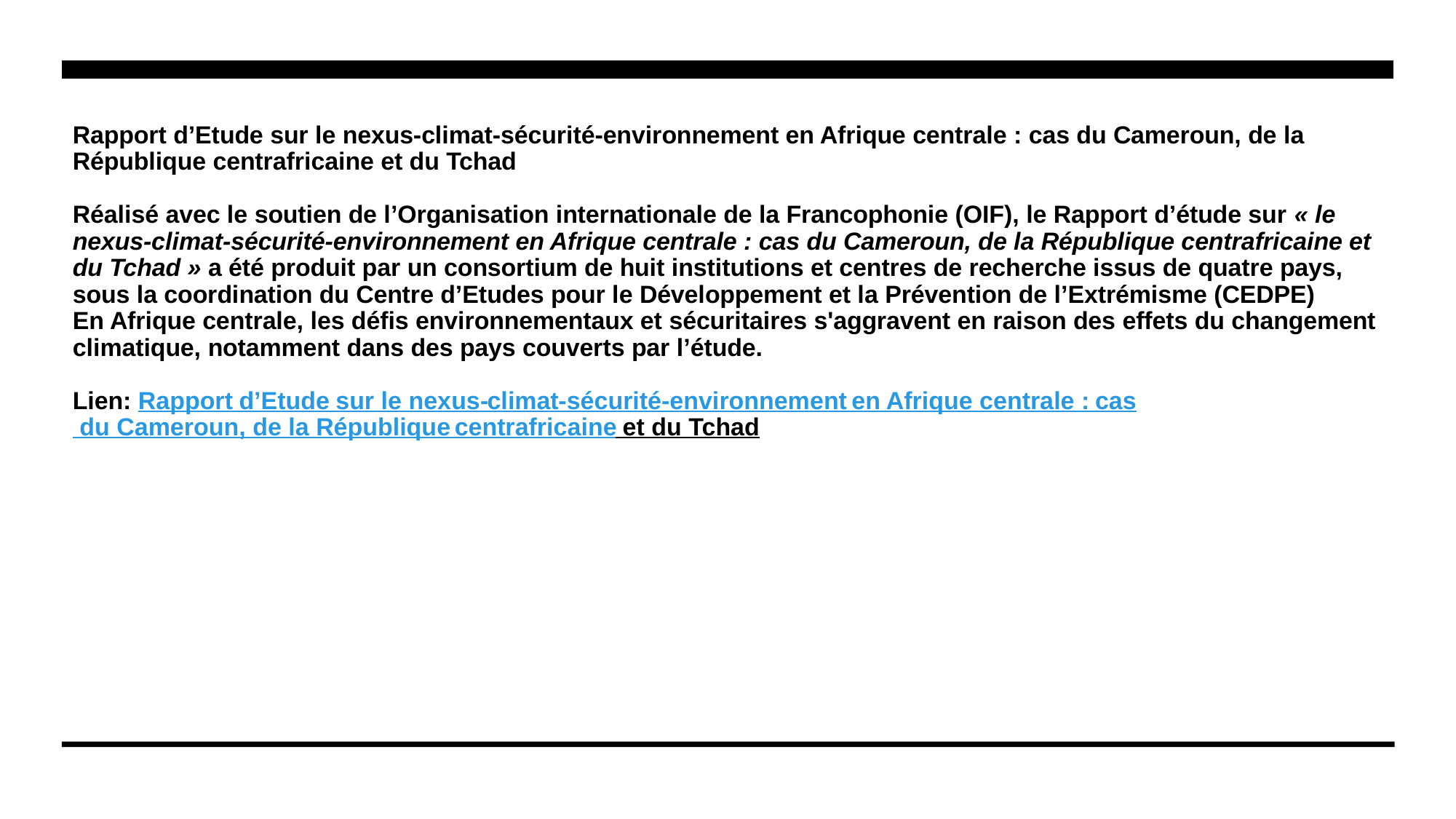

# Rapport d’Etude sur le nexus-climat-sécurité-environnement en Afrique centrale : cas du Cameroun, de la République centrafricaine et du Tchad Réalisé avec le soutien de l’Organisation internationale de la Francophonie (OIF), le Rapport d’étude sur « le nexus-climat-sécurité-environnement en Afrique centrale : cas du Cameroun, de la République centrafricaine et du Tchad » a été produit par un consortium de huit institutions et centres de recherche issus de quatre pays, sous la coordination du Centre d’Etudes pour le Développement et la Prévention de l’Extrémisme (CEDPE) En Afrique centrale, les défis environnementaux et sécuritaires s'aggravent en raison des effets du changement climatique, notamment dans des pays couverts par l’étude. Lien: Rapport d’Etude sur le nexus-climat-sécurité-environnement en Afrique centrale : cas du Cameroun, de la République centrafricaine et du Tchad